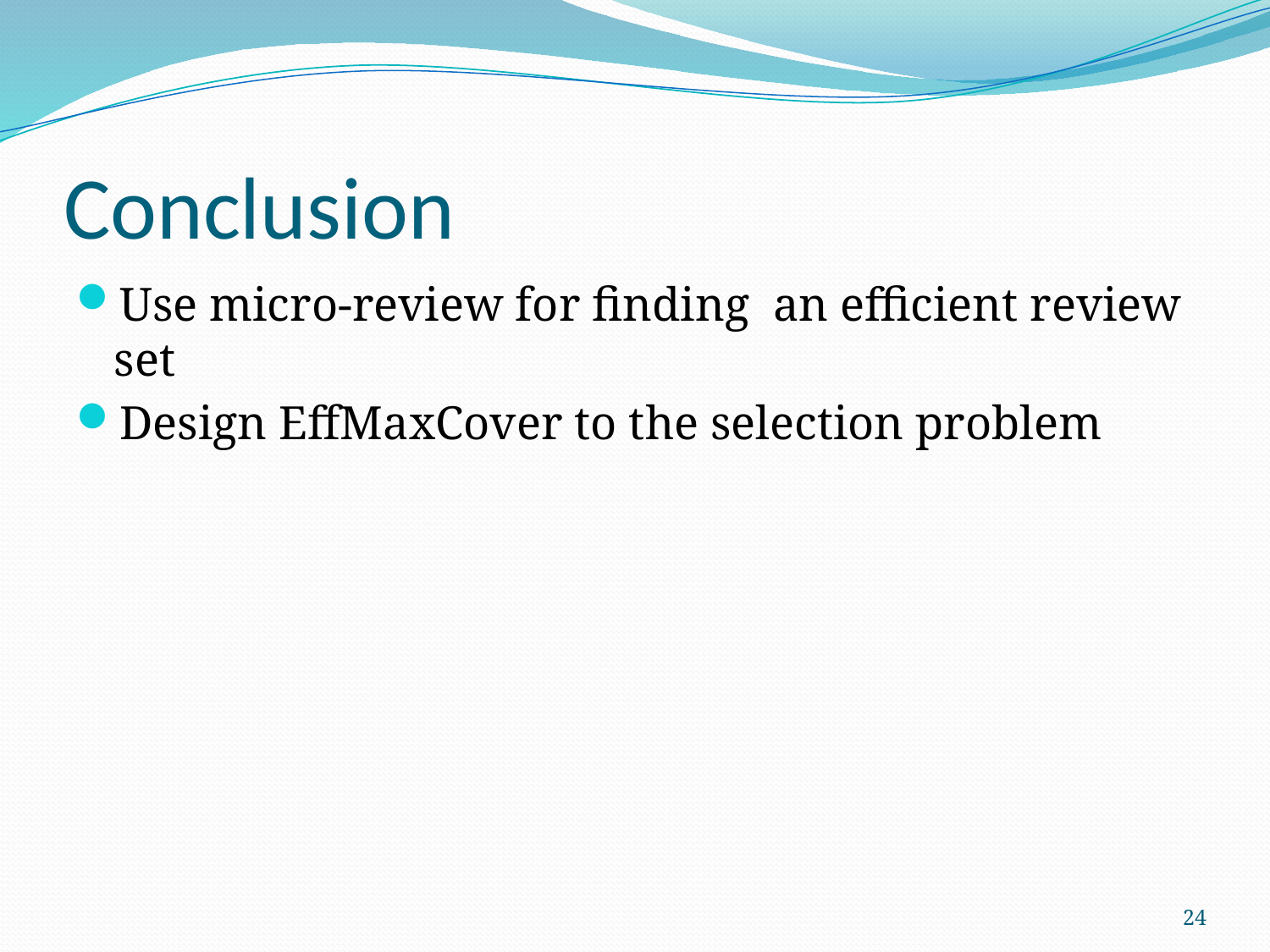

# Conclusion

Use micro-review for finding  an efficient review set
Design EffMaxCover to the selection problem

24